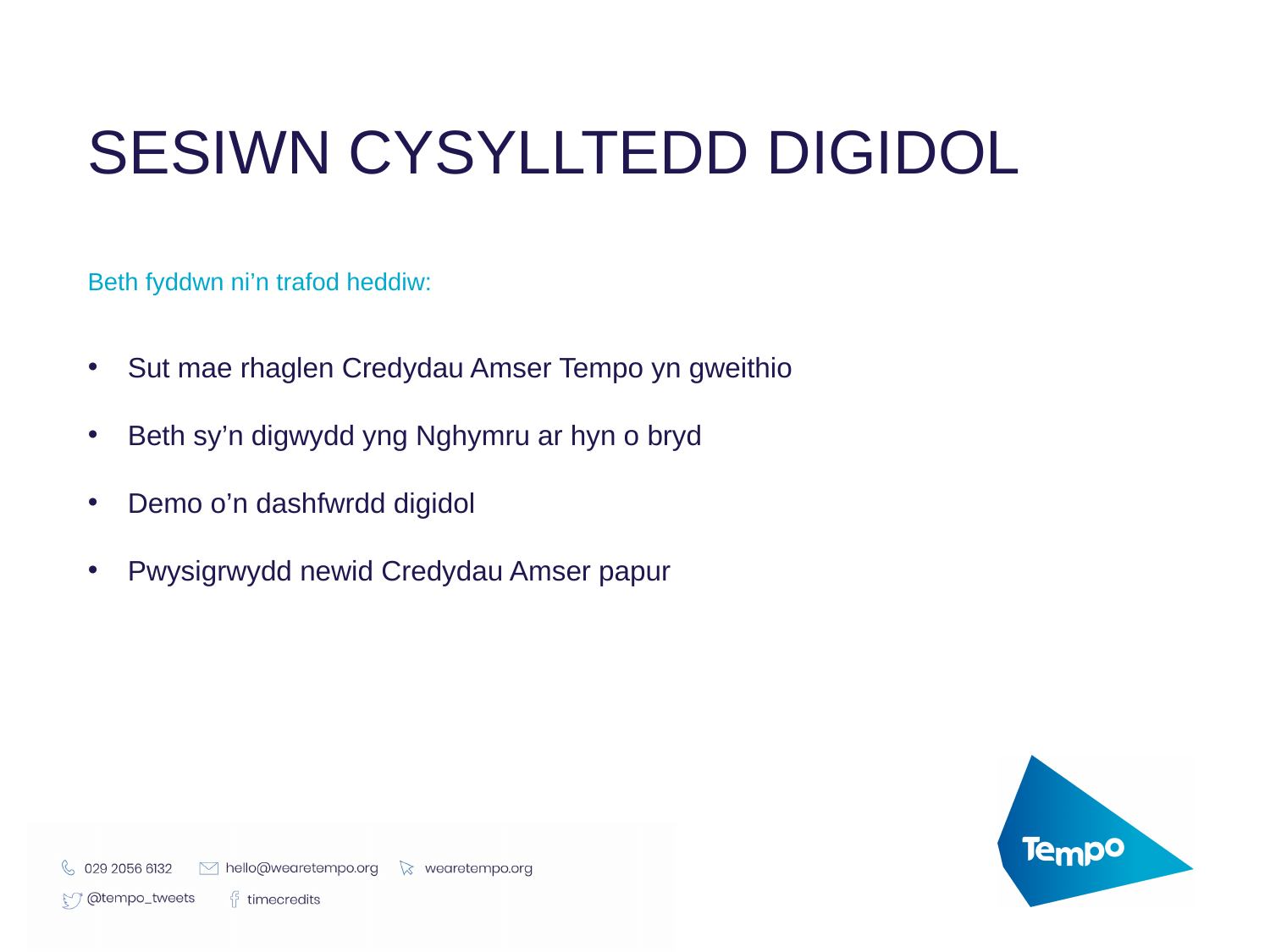

SESIWN CYSYLLTEDD DIGIDOL
Beth fyddwn ni’n trafod heddiw:
Sut mae rhaglen Credydau Amser Tempo yn gweithio
Beth sy’n digwydd yng Nghymru ar hyn o bryd
Demo o’n dashfwrdd digidol
Pwysigrwydd newid Credydau Amser papur